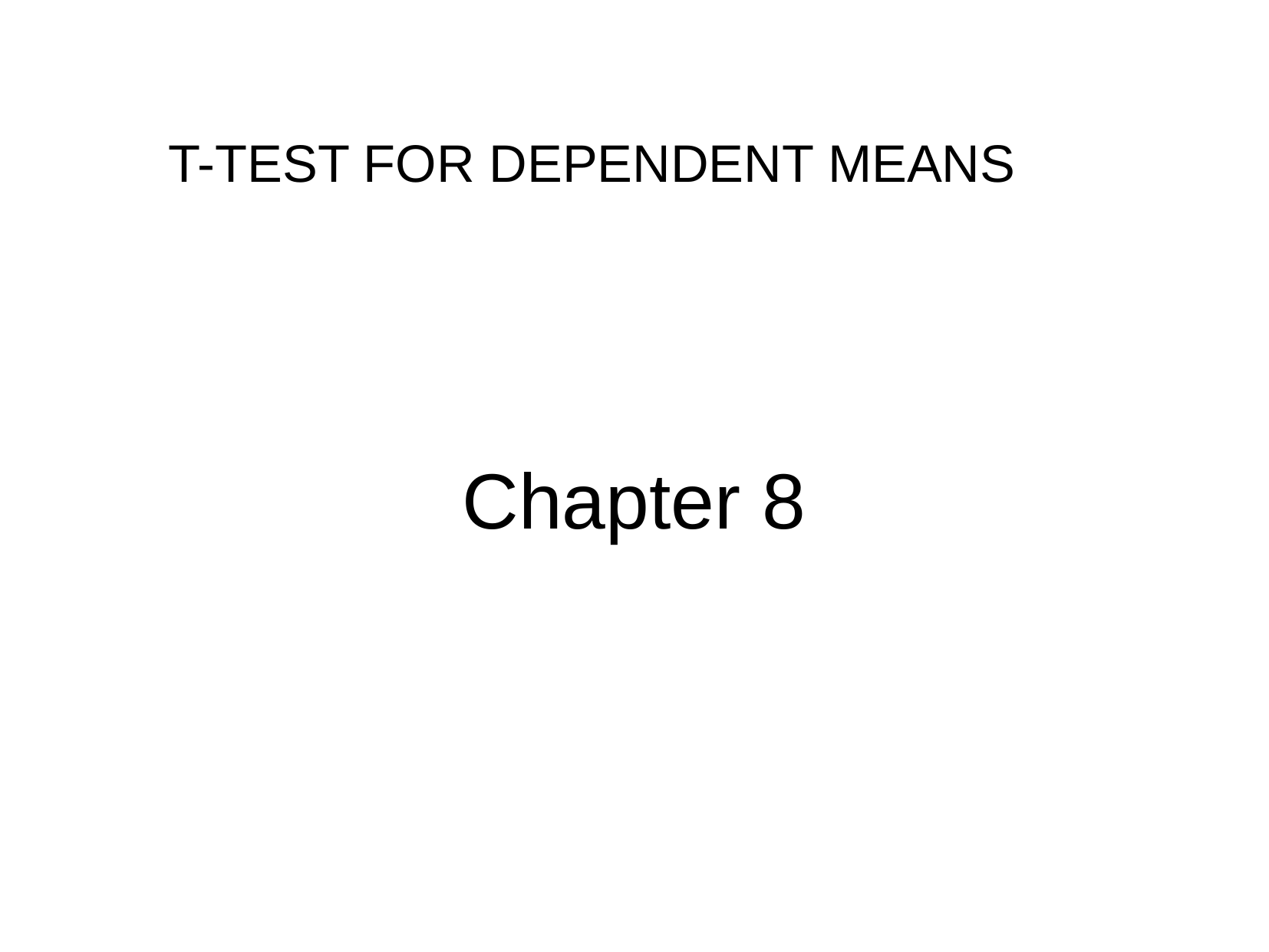

# T-TEST FOR DEPENDENT MEANS

Chapter 8